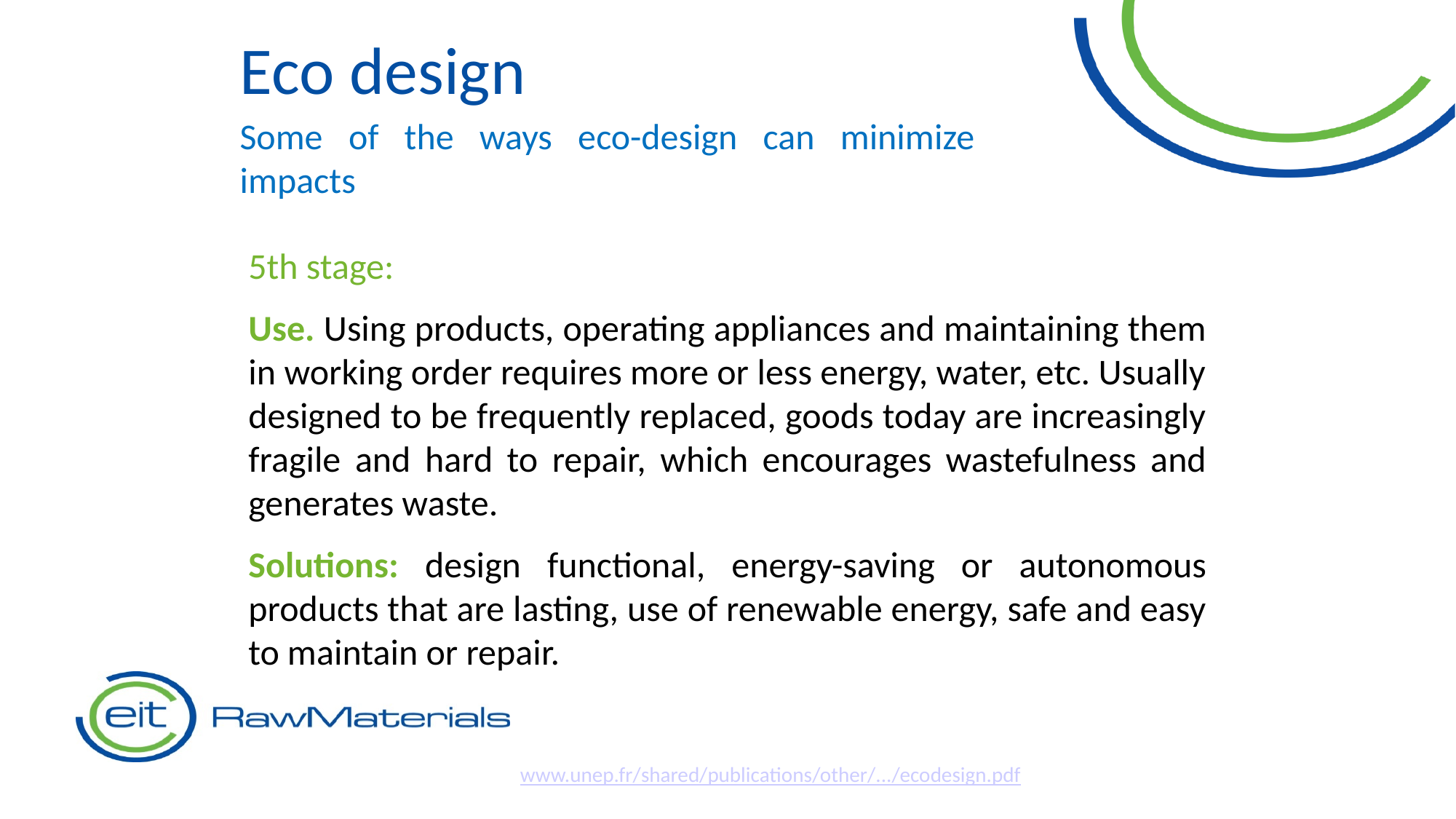

Eco design
Some of the ways eco-design can minimize impacts
5th stage:
Use. Using products, operating appliances and maintaining them in working order requires more or less energy, water, etc. Usually designed to be frequently replaced, goods today are increasingly fragile and hard to repair, which encourages wastefulness and generates waste.
Solutions: design functional, energy-saving or autonomous products that are lasting, use of renewable energy, safe and easy to maintain or repair.
www.unep.fr/shared/publications/other/.../ecodesign.pdf